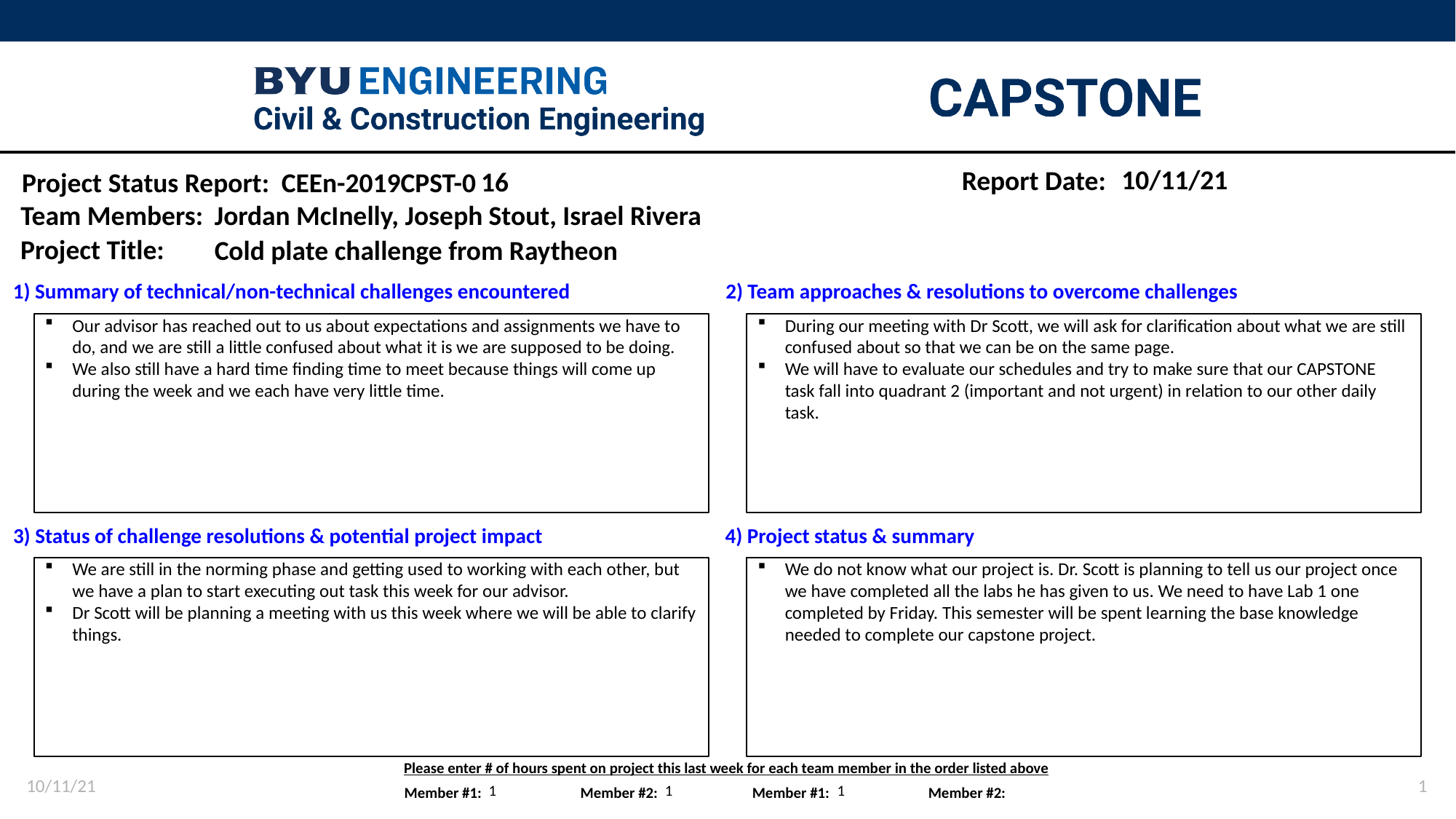

10/11/21
16
Jordan McInelly, Joseph Stout, Israel Rivera
Cold plate challenge from Raytheon
Our advisor has reached out to us about expectations and assignments we have to do, and we are still a little confused about what it is we are supposed to be doing.
We also still have a hard time finding time to meet because things will come up during the week and we each have very little time.
During our meeting with Dr Scott, we will ask for clarification about what we are still confused about so that we can be on the same page.
We will have to evaluate our schedules and try to make sure that our CAPSTONE task fall into quadrant 2 (important and not urgent) in relation to our other daily task.
We are still in the norming phase and getting used to working with each other, but we have a plan to start executing out task this week for our advisor.
Dr Scott will be planning a meeting with us this week where we will be able to clarify things.
We do not know what our project is. Dr. Scott is planning to tell us our project once we have completed all the labs he has given to us. We need to have Lab 1 one completed by Friday. This semester will be spent learning the base knowledge needed to complete our capstone project.
10/11/21
1
1
1
1